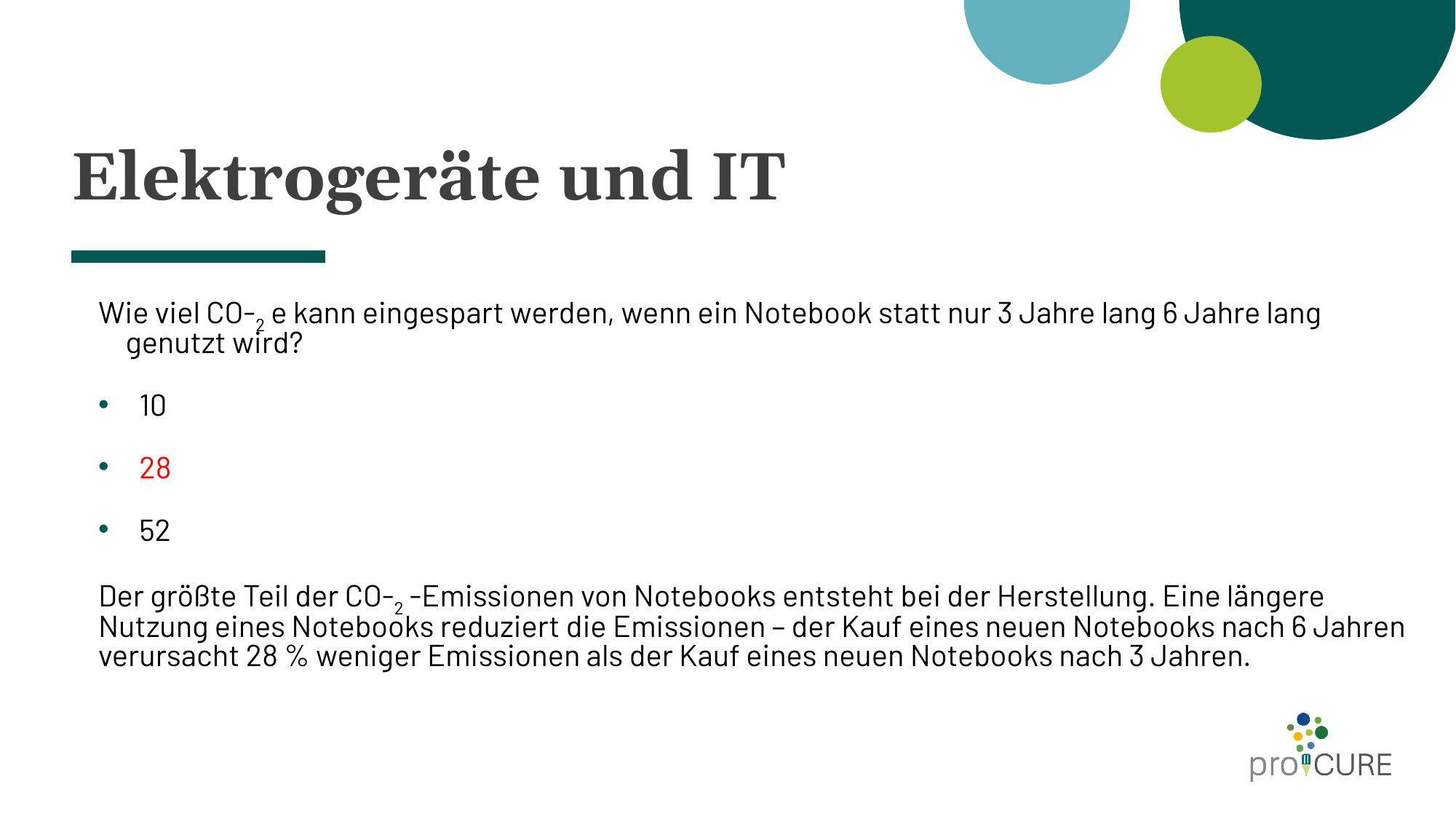

# Elektrogeräte und IT
Wie viel CO-2 e kann eingespart werden, wenn ein Notebook statt nur 3 Jahre lang 6 Jahre lang genutzt wird?
10
28
52
Der größte Teil der CO-2 -Emissionen von Notebooks entsteht bei der Herstellung. Eine längere Nutzung eines Notebooks reduziert die Emissionen – der Kauf eines neuen Notebooks nach 6 Jahren verursacht 28 % weniger Emissionen als der Kauf eines neuen Notebooks nach 3 Jahren.